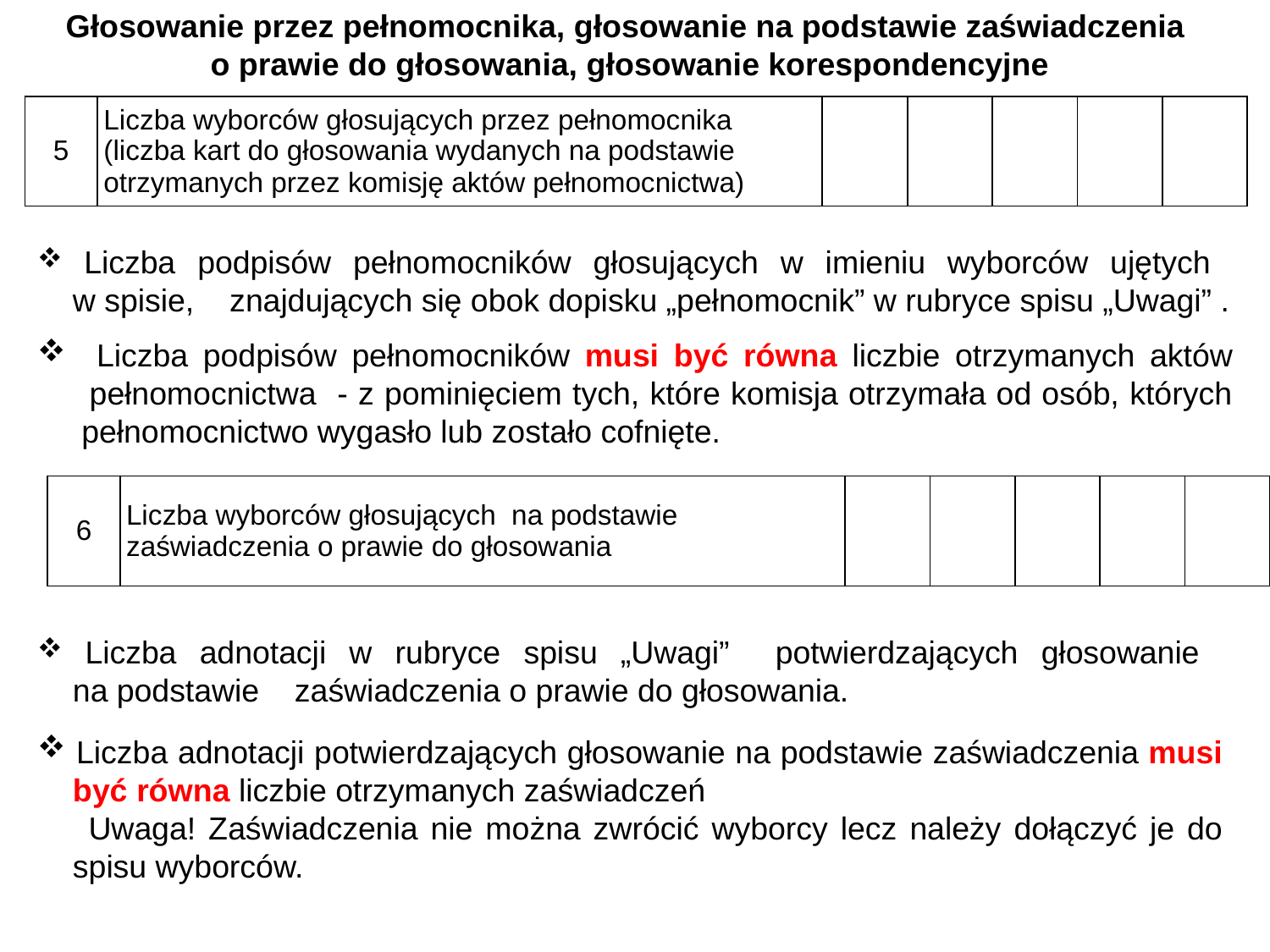

Głosowanie przez pełnomocnika, głosowanie na podstawie zaświadczenia
o prawie do głosowania, głosowanie korespondencyjne
| 5 | Liczba wyborców głosujących przez pełnomocnika (liczba kart do głosowania wydanych na podstawie otrzymanych przez komisję aktów pełnomocnictwa) |  |  |  |  |  |
| --- | --- | --- | --- | --- | --- | --- |
 Liczba podpisów pełnomocników głosujących w imieniu wyborców ujętych
    w spisie,    znajdujących się obok dopisku „pełnomocnik” w rubryce spisu „Uwagi” .

  Liczba podpisów pełnomocników musi być równa liczbie otrzymanych aktów
     pełnomocnictwa  - z pominięciem tych, które komisja otrzymała od osób, których
     pełnomocnictwo wygasło lub zostało cofnięte.
| 6 | Liczba wyborców głosujących na podstawie zaświadczenia o prawie do głosowania |  |  |  |  |  |
| --- | --- | --- | --- | --- | --- | --- |
 Liczba adnotacji w rubryce spisu „Uwagi”  potwierdzających głosowanie
    na podstawie    zaświadczenia o prawie do głosowania.

 Liczba adnotacji potwierdzających głosowanie na podstawie zaświadczenia musi
    być równa liczbie otrzymanych zaświadczeń
    Uwaga! Zaświadczenia nie można zwrócić wyborcy lecz należy dołączyć je do
    spisu wyborców.